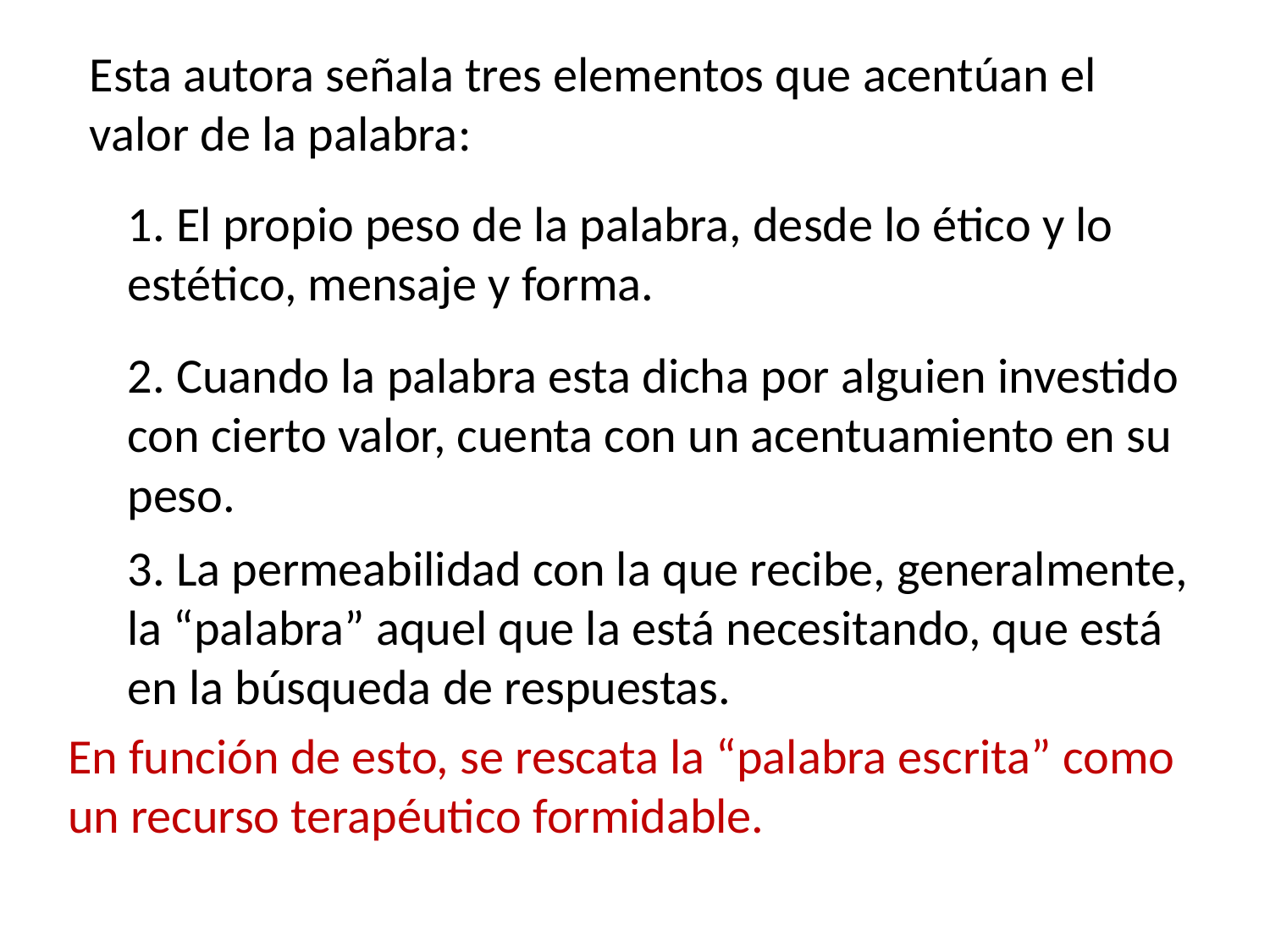

Esta autora señala tres elementos que acentúan el valor de la palabra:
1. El propio peso de la palabra, desde lo ético y lo estético, mensaje y forma.

2. Cuando la palabra esta dicha por alguien investido con cierto valor, cuenta con un acentuamiento en su peso.
3. La permeabilidad con la que recibe, generalmente, la “palabra” aquel que la está necesitando, que está en la búsqueda de respuestas.
En función de esto, se rescata la “palabra escrita” como un recurso terapéutico formidable.